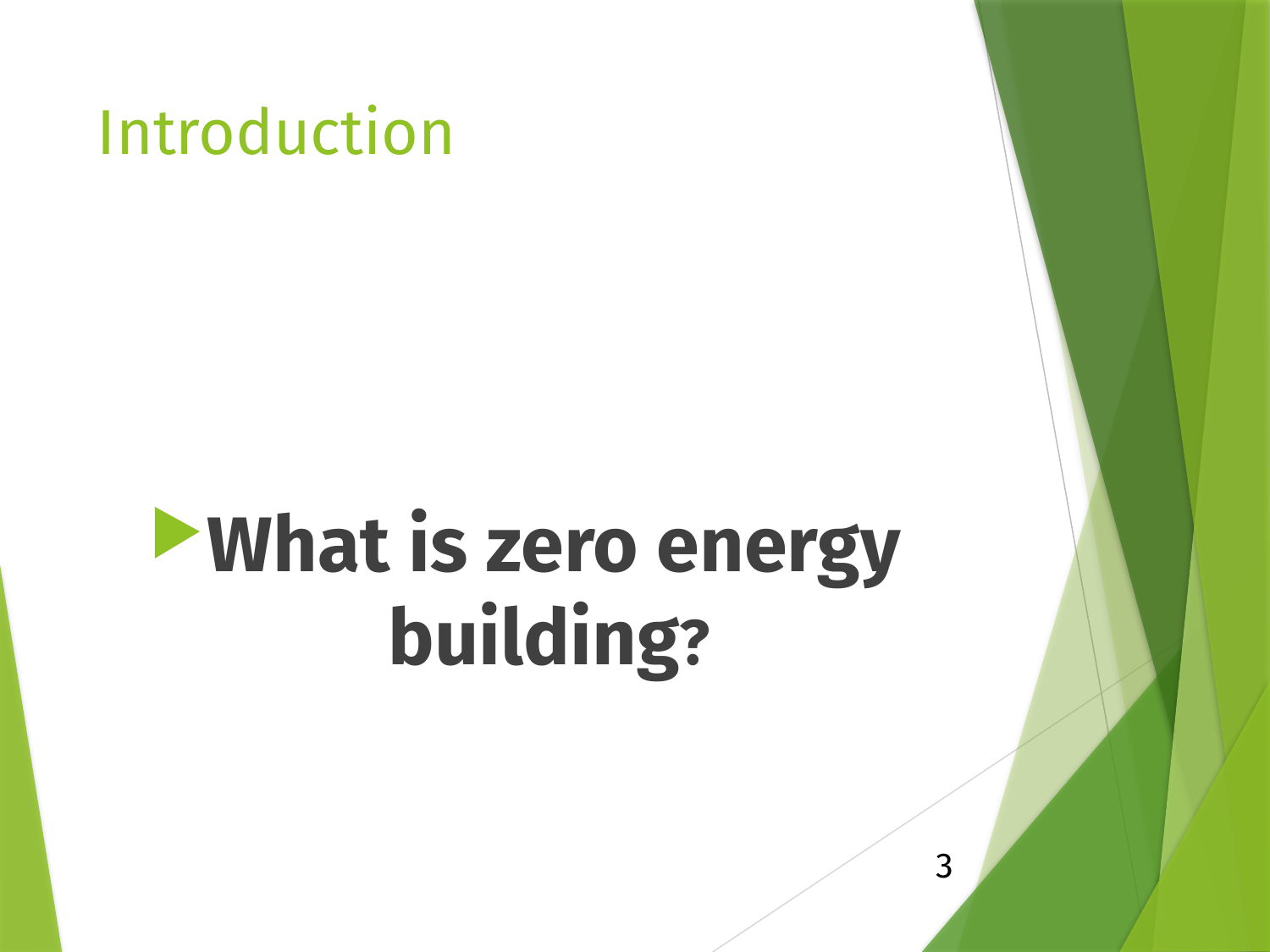

# Introduction

What is zero energy building?
3